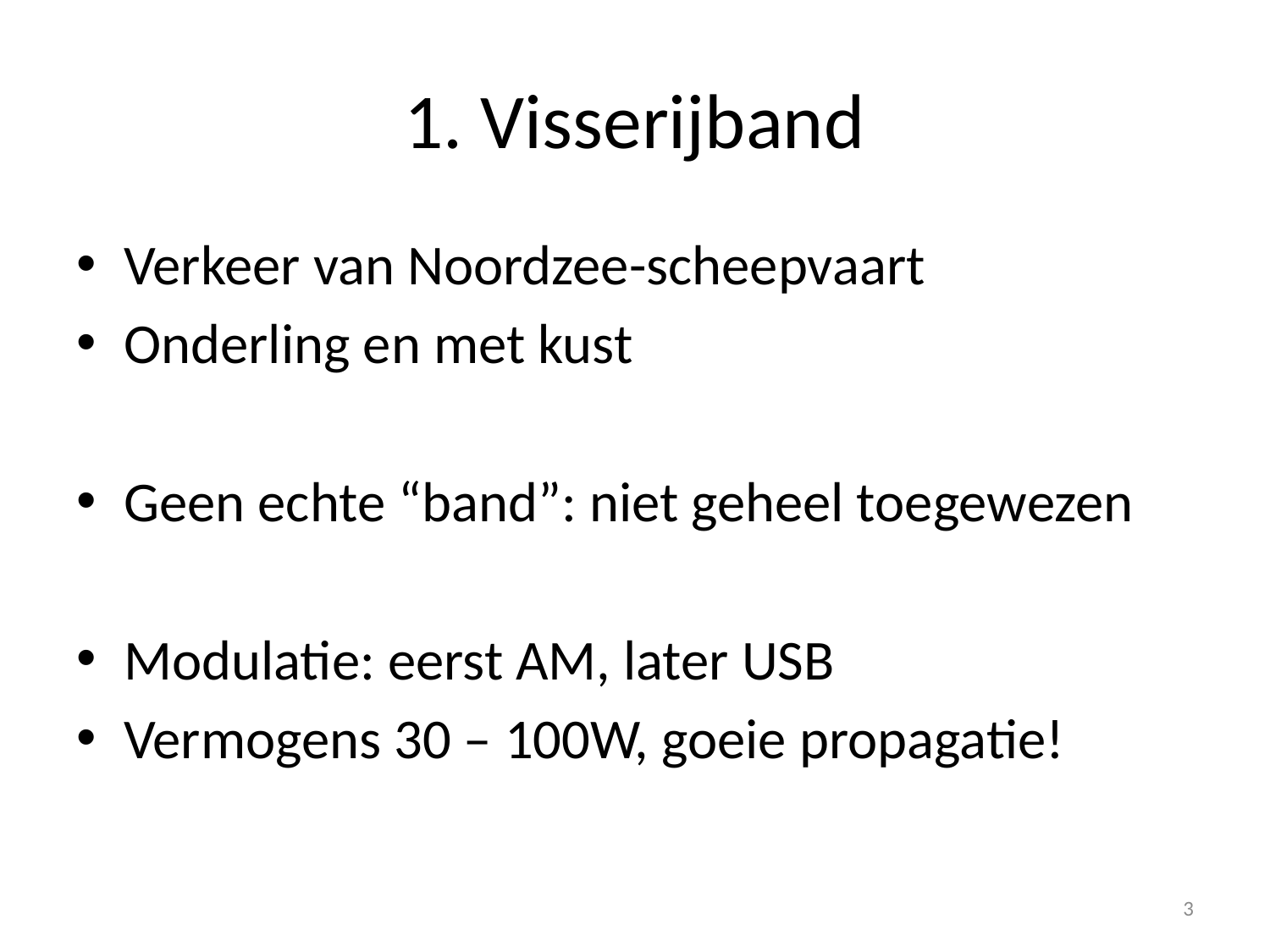

# 1. Visserijband
Verkeer van Noordzee-scheepvaart
Onderling en met kust

Geen echte “band”: niet geheel toegewezen

Modulatie: eerst AM, later USB
Vermogens 30 – 100W, goeie propagatie!
3